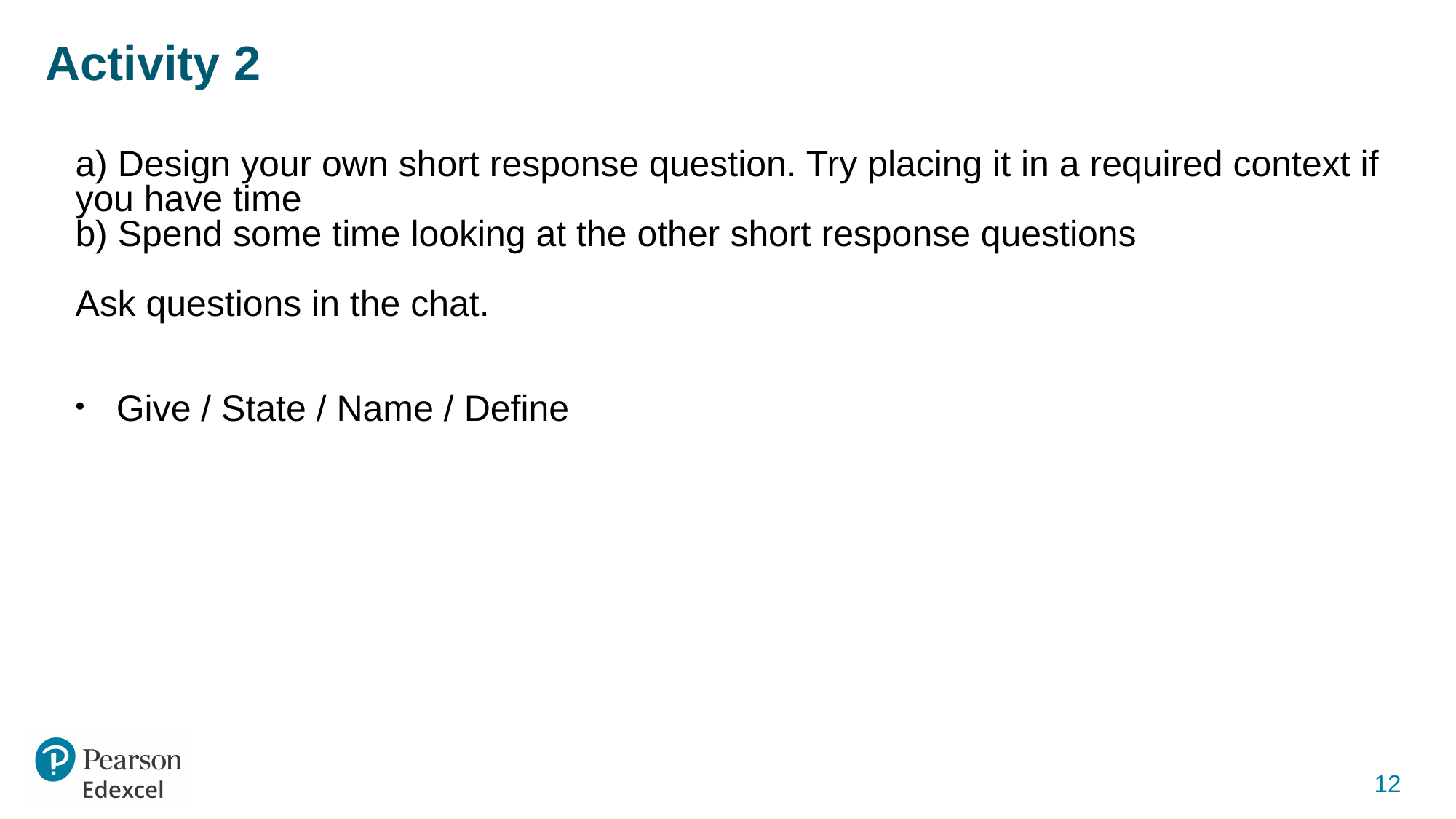

# Activity 2
a) Design your own short response question. Try placing it in a required context if you have time
b) Spend some time looking at the other short response questions

Ask questions in the chat.

Give / State / Name / Define